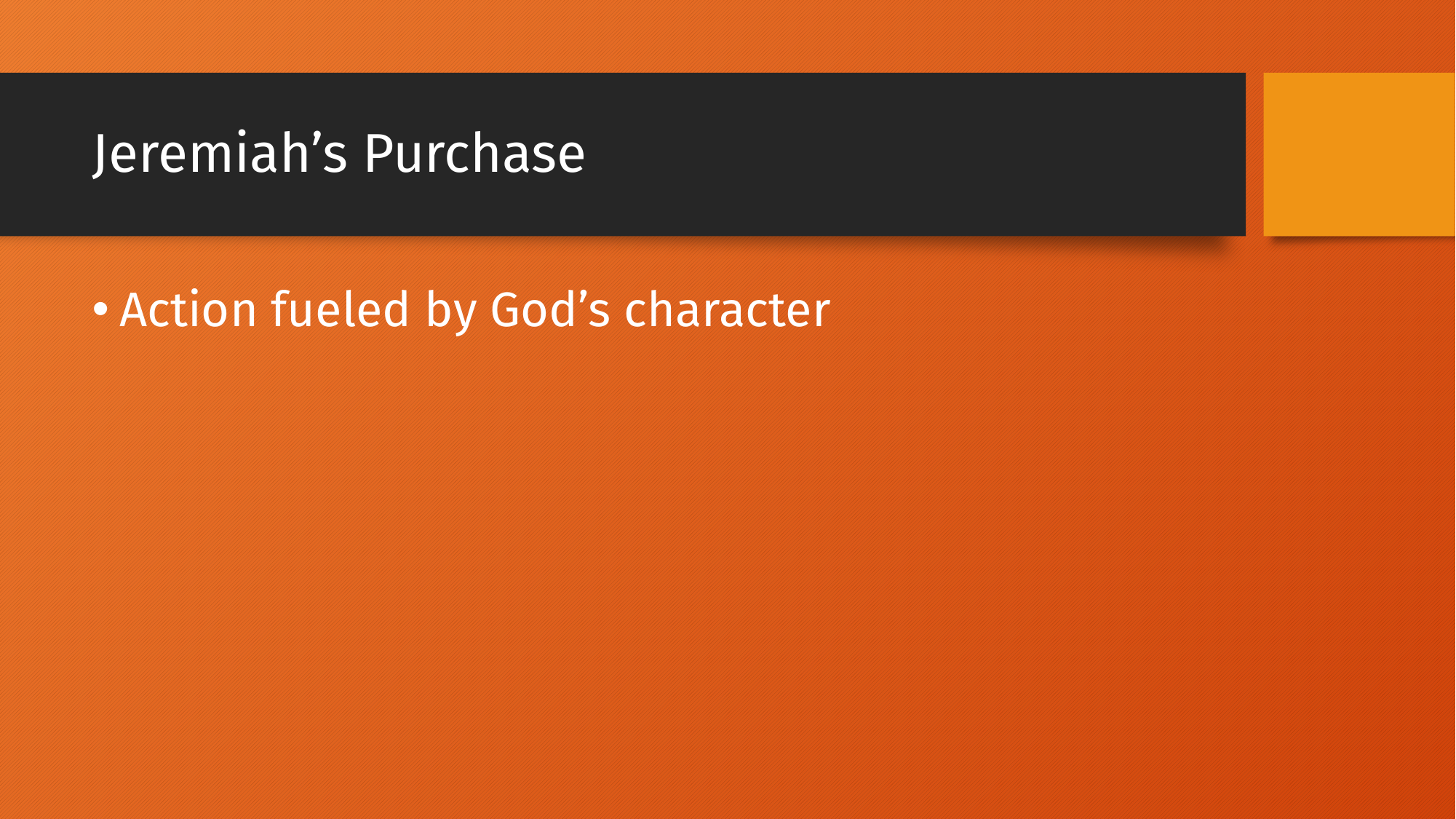

# Jeremiah’s Purchase
Action fueled by God’s character